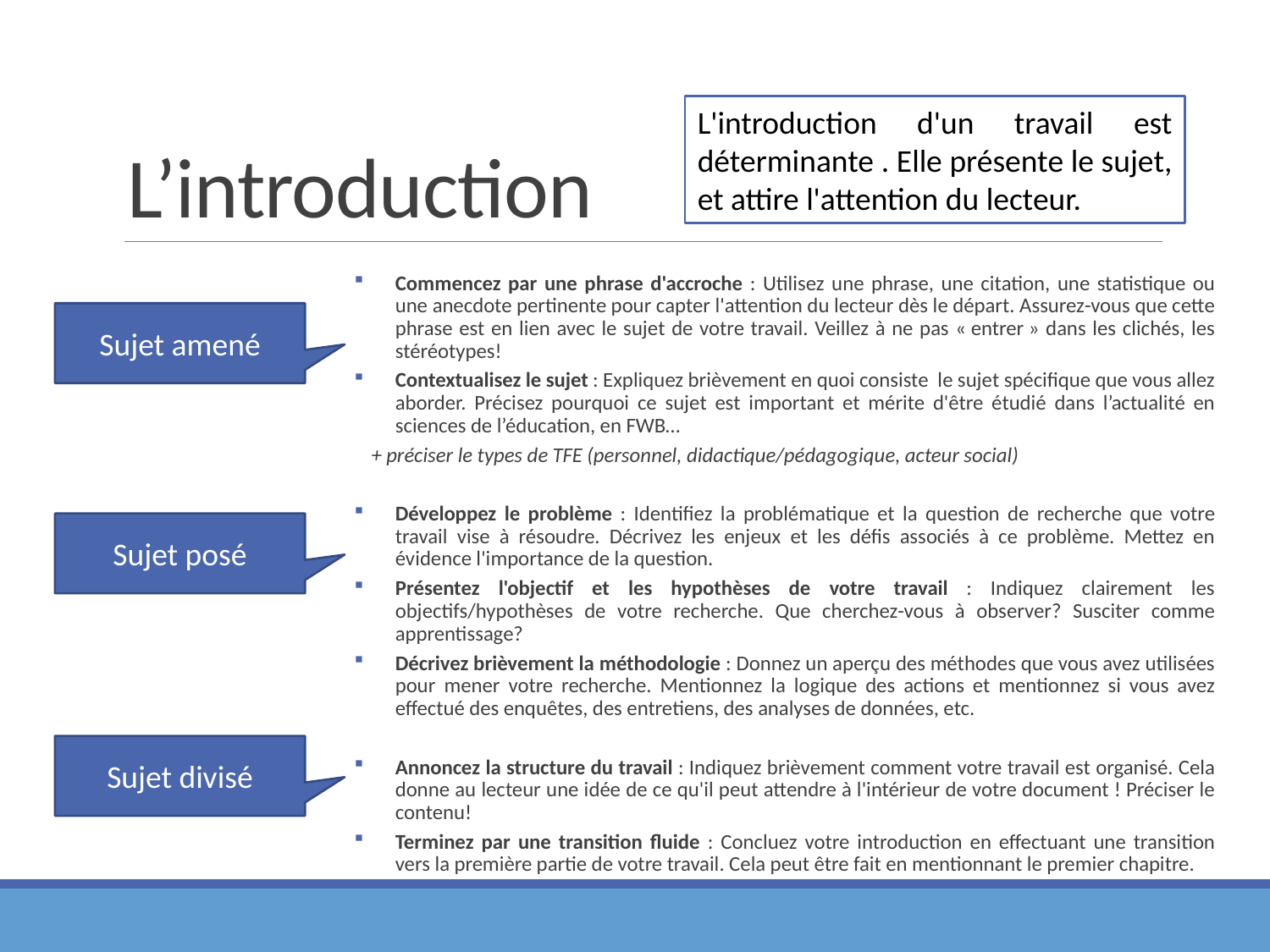

# L’introduction
L'introduction d'un travail est déterminante . Elle présente le sujet, et attire l'attention du lecteur.
Commencez par une phrase d'accroche : Utilisez une phrase, une citation, une statistique ou une anecdote pertinente pour capter l'attention du lecteur dès le départ. Assurez-vous que cette phrase est en lien avec le sujet de votre travail. Veillez à ne pas « entrer » dans les clichés, les stéréotypes!
Contextualisez le sujet : Expliquez brièvement en quoi consiste  le sujet spécifique que vous allez aborder. Précisez pourquoi ce sujet est important et mérite d'être étudié dans l’actualité en sciences de l’éducation, en FWB…
+ préciser le types de TFE (personnel, didactique/pédagogique, acteur social)

Développez le problème : Identifiez la problématique et la question de recherche que votre travail vise à résoudre. Décrivez les enjeux et les défis associés à ce problème. Mettez en évidence l'importance de la question.
Présentez l'objectif et les hypothèses de votre travail : Indiquez clairement les objectifs/hypothèses de votre recherche. Que cherchez-vous à observer? Susciter comme apprentissage?
Décrivez brièvement la méthodologie : Donnez un aperçu des méthodes que vous avez utilisées pour mener votre recherche. Mentionnez la logique des actions et mentionnez si vous avez effectué des enquêtes, des entretiens, des analyses de données, etc.

Annoncez la structure du travail : Indiquez brièvement comment votre travail est organisé. Cela donne au lecteur une idée de ce qu'il peut attendre à l'intérieur de votre document ! Préciser le contenu!
Terminez par une transition fluide : Concluez votre introduction en effectuant une transition vers la première partie de votre travail. Cela peut être fait en mentionnant le premier chapitre.
Sujet amené
Sujet posé
Sujet divisé